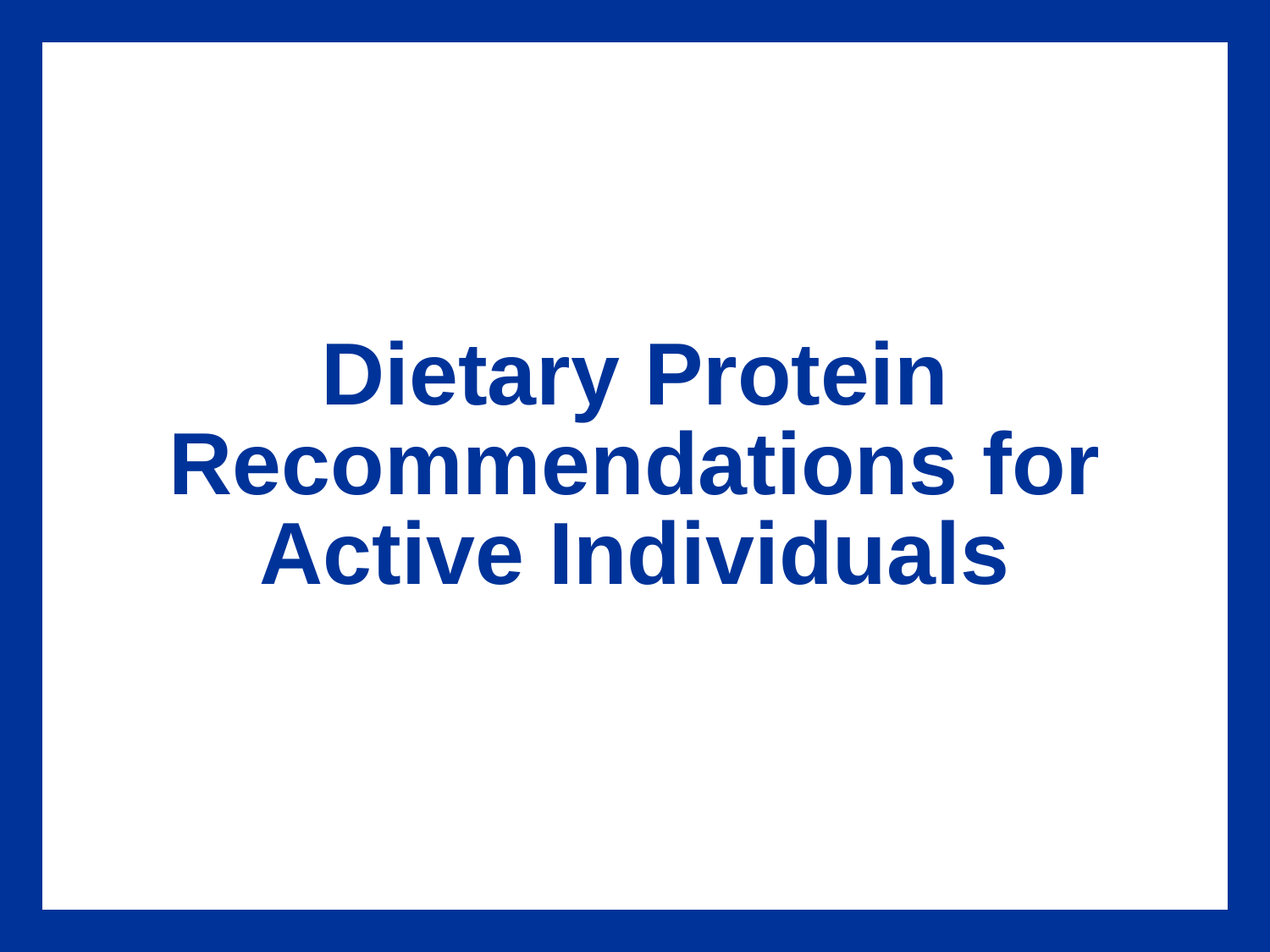

# Dietary Protein Recommendations for Active Individuals